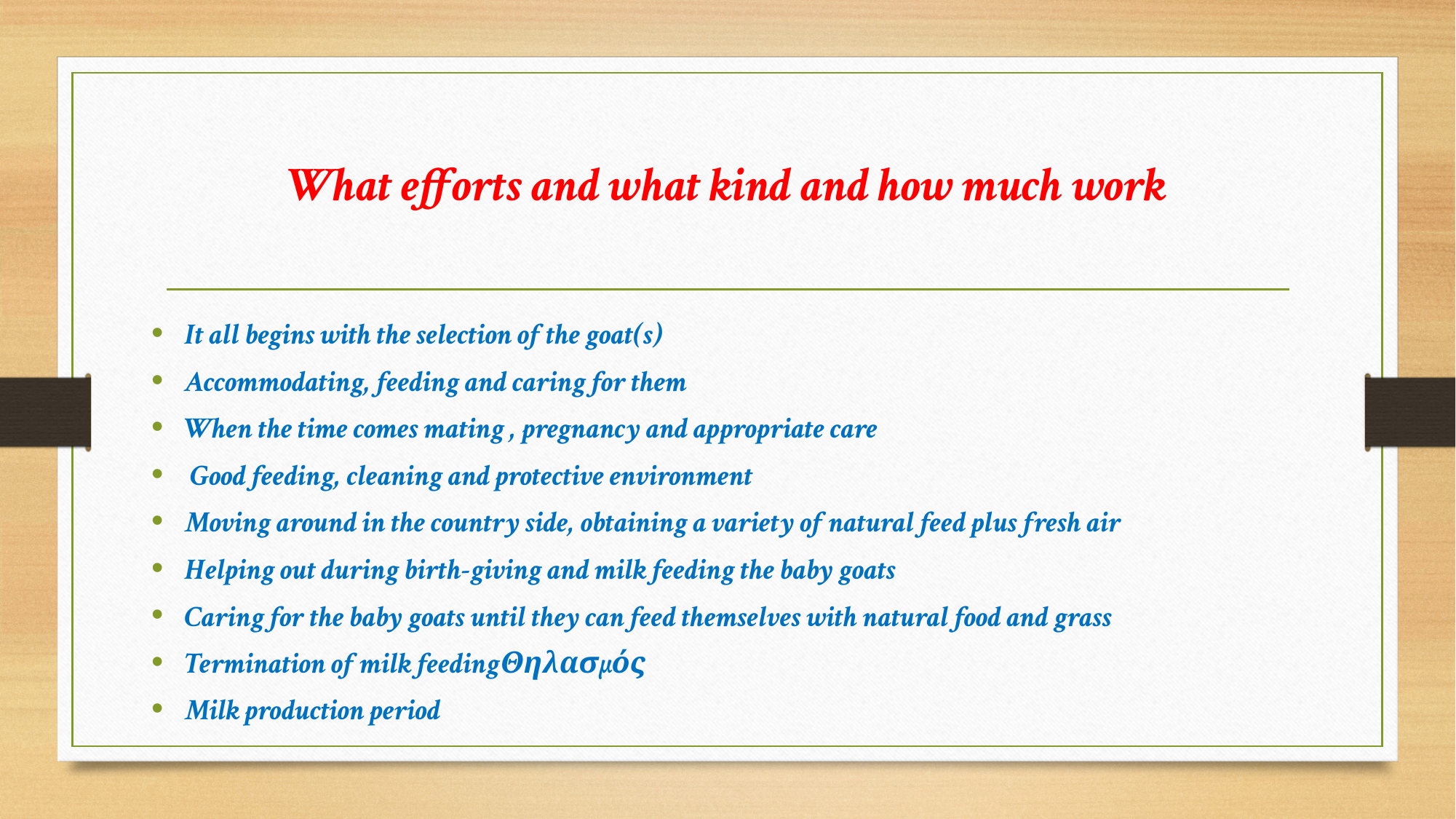

# What efforts and what kind and how much work
It all begins with the selection of the goat(s)
Accommodating, feeding and caring for them
When the time comes mating , pregnancy and appropriate care
 Good feeding, cleaning and protective environment
Moving around in the country side, obtaining a variety of natural feed plus fresh air
Helping out during birth-giving and milk feeding the baby goats
Caring for the baby goats until they can feed themselves with natural food and grass
Termination of milk feedingΘηλασμός
Milk production period